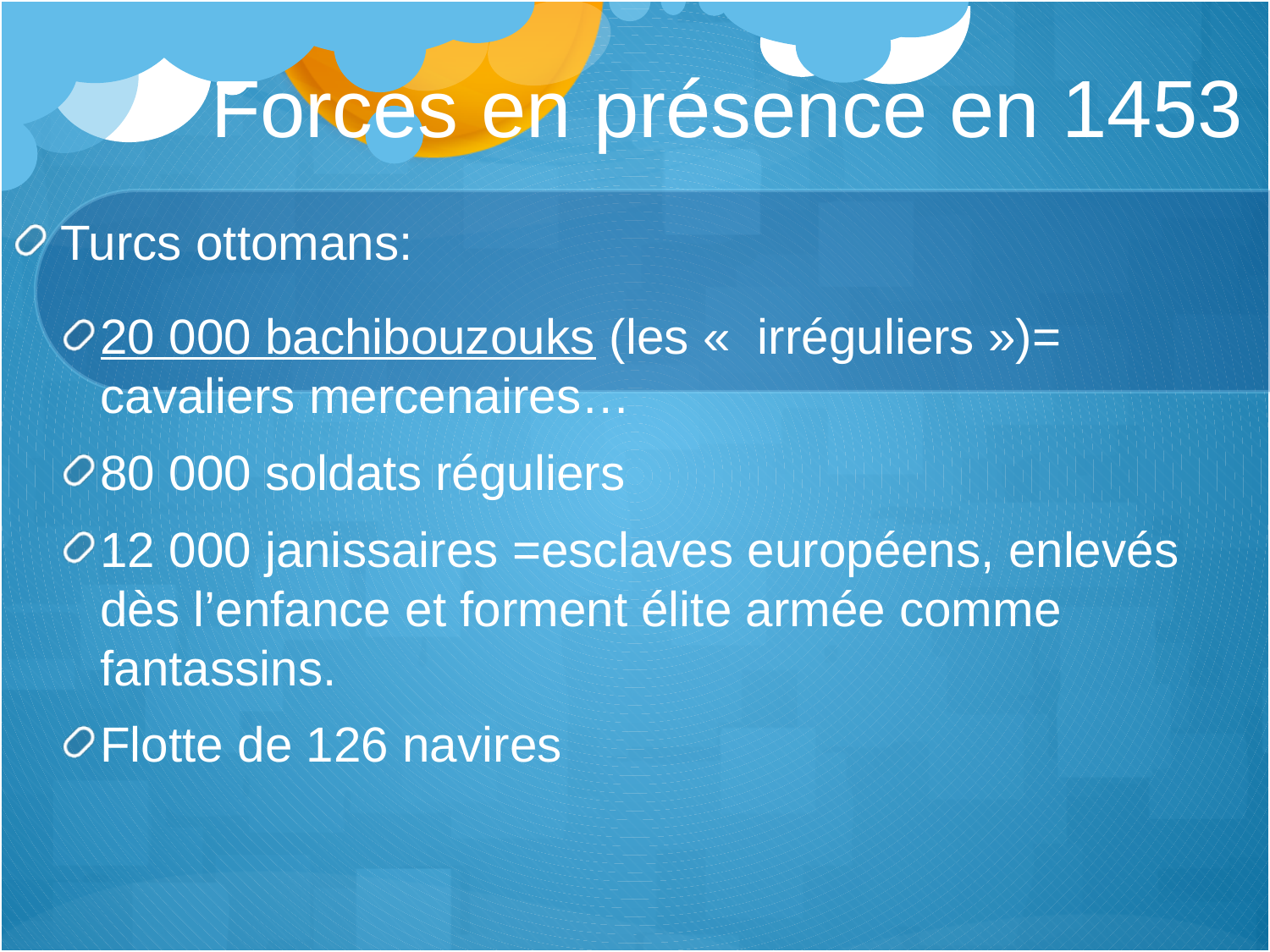

# Forces en présence en 1453
Turcs ottomans:
20 000 bachibouzouks (les «  irréguliers »)= cavaliers mercenaires…
80 000 soldats réguliers
12 000 janissaires =esclaves européens, enlevés dès l’enfance et forment élite armée comme fantassins.
Flotte de 126 navires